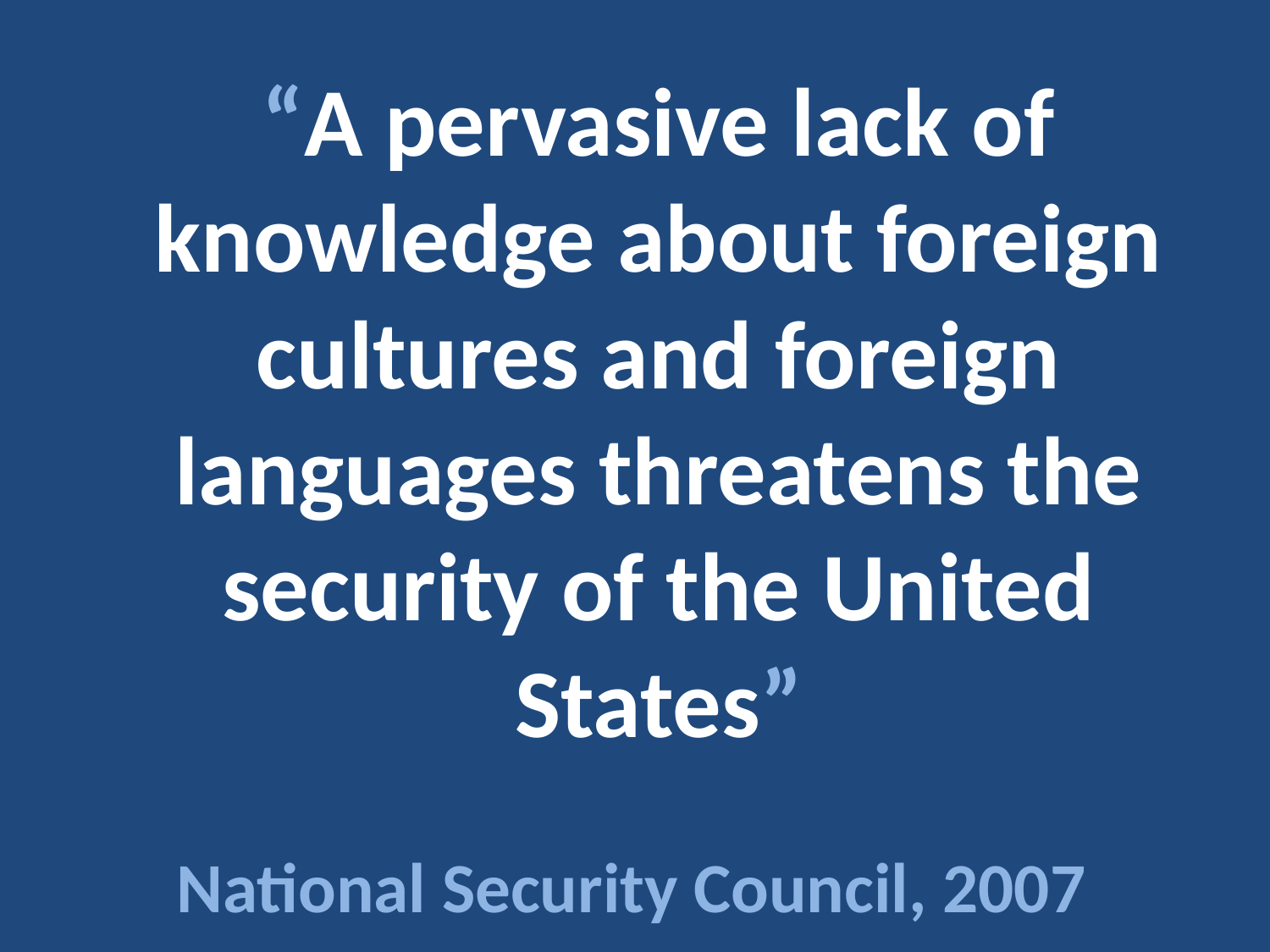

“A pervasive lack of knowledge about foreign cultures and foreign languages threatens the security of the United States”
	National Security Council, 2007